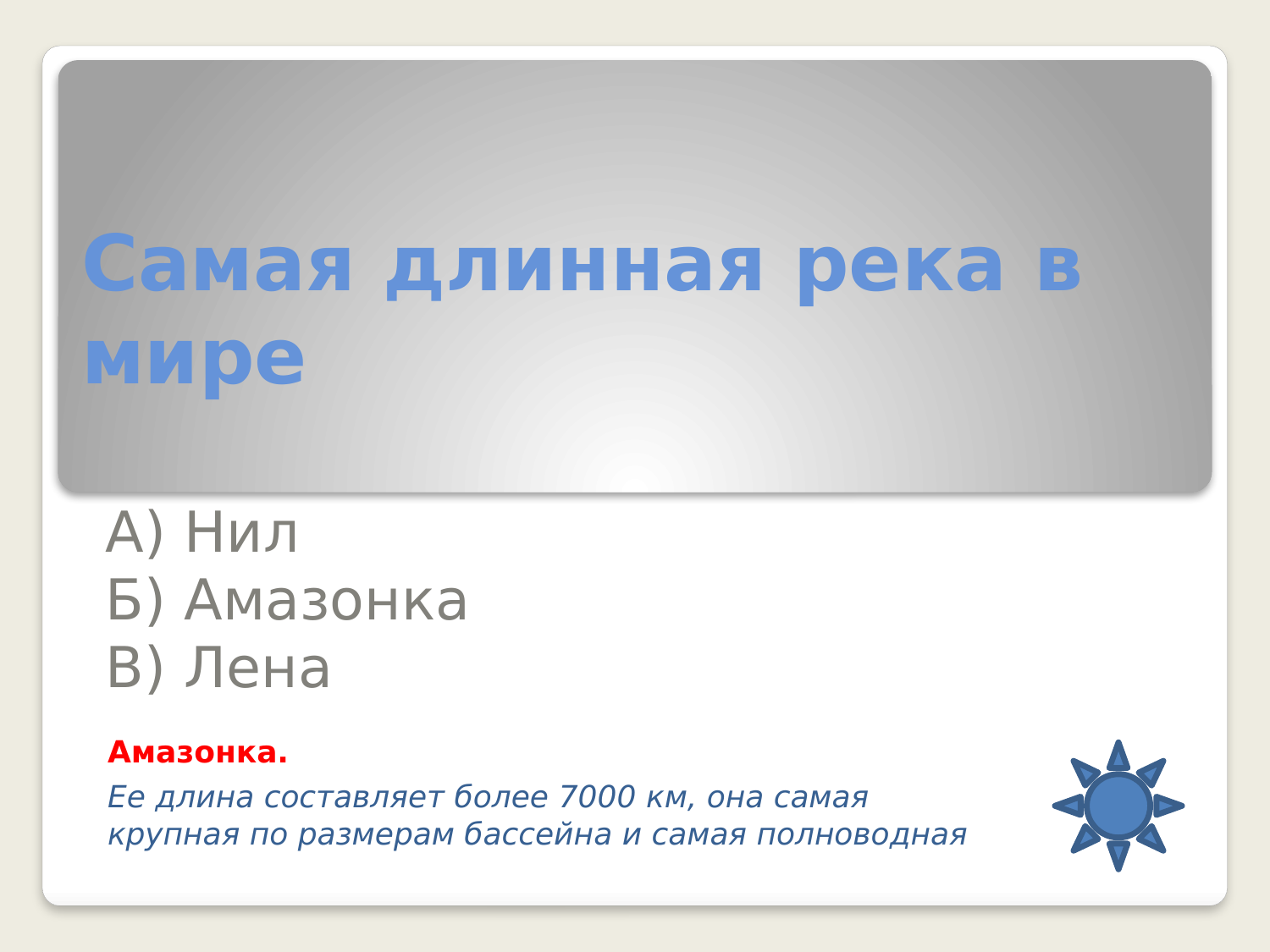

# Самая длинная река в мире
А) Нил
Б) Амазонка
В) Лена
Амазонка.
Ее длина составляет более 7000 км, она самая крупная по размерам бассейна и самая полноводная